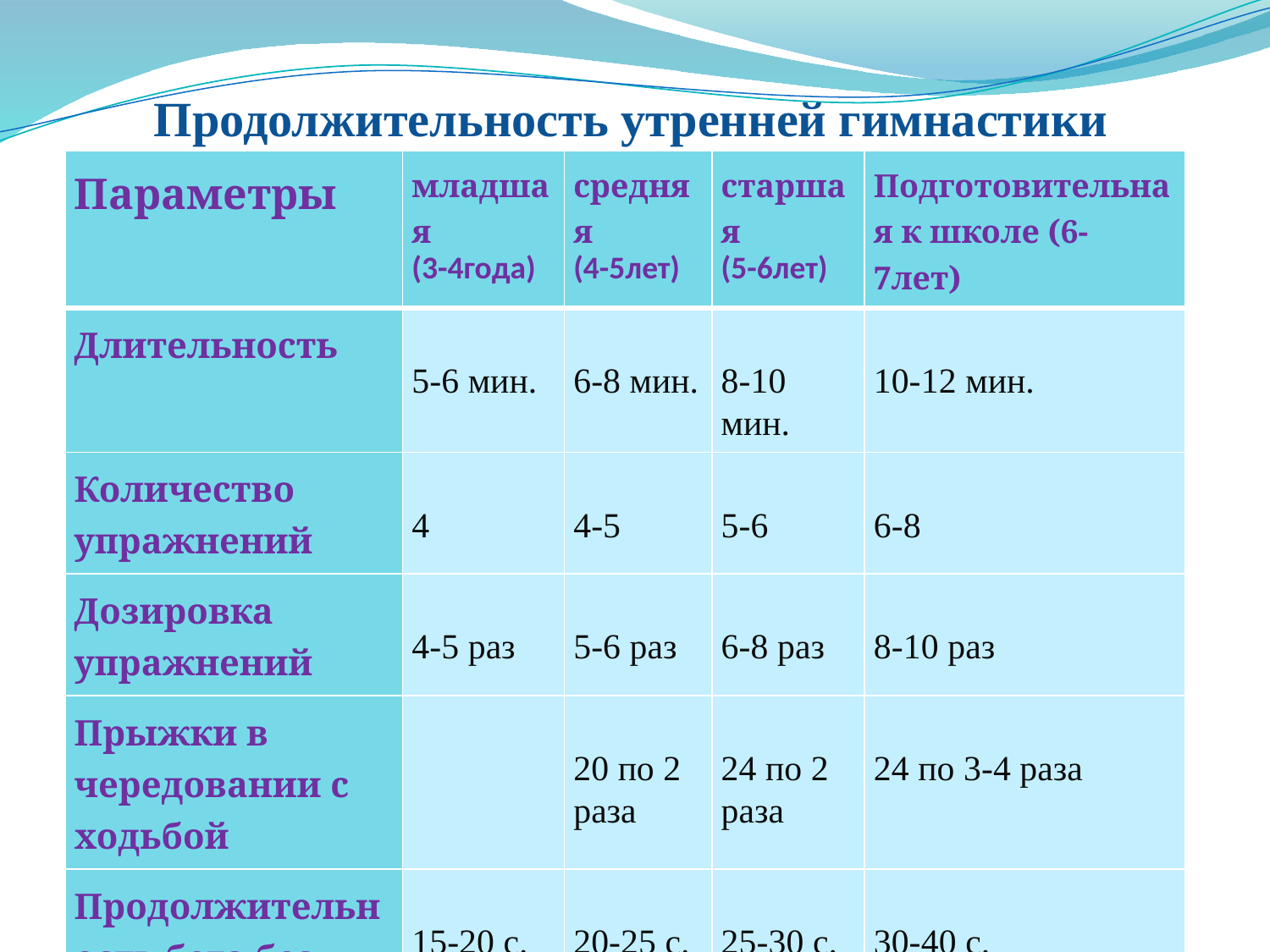

# Продолжительность утренней гимнастики
| Параметры | младшая (3-4года) | средняя (4-5лет) | старшая (5-6лет) | Подготовительная к школе (6-7лет) |
| --- | --- | --- | --- | --- |
| Длительность | 5-6 мин. | 6-8 мин. | 8-10 мин. | 10-12 мин. |
| Количество упражнений | 4 | 4-5 | 5-6 | 6-8 |
| Дозировка упражнений | 4-5 раз | 5-6 раз | 6-8 раз | 8-10 раз |
| Прыжки в чередовании с ходьбой |  | 20 по 2 раза | 24 по 2 раза | 24 по 3-4 раза |
| Продолжительность бега без перерыва | 15-20 с. | 20-25 с. | 25-30 с. | 30-40 с. |